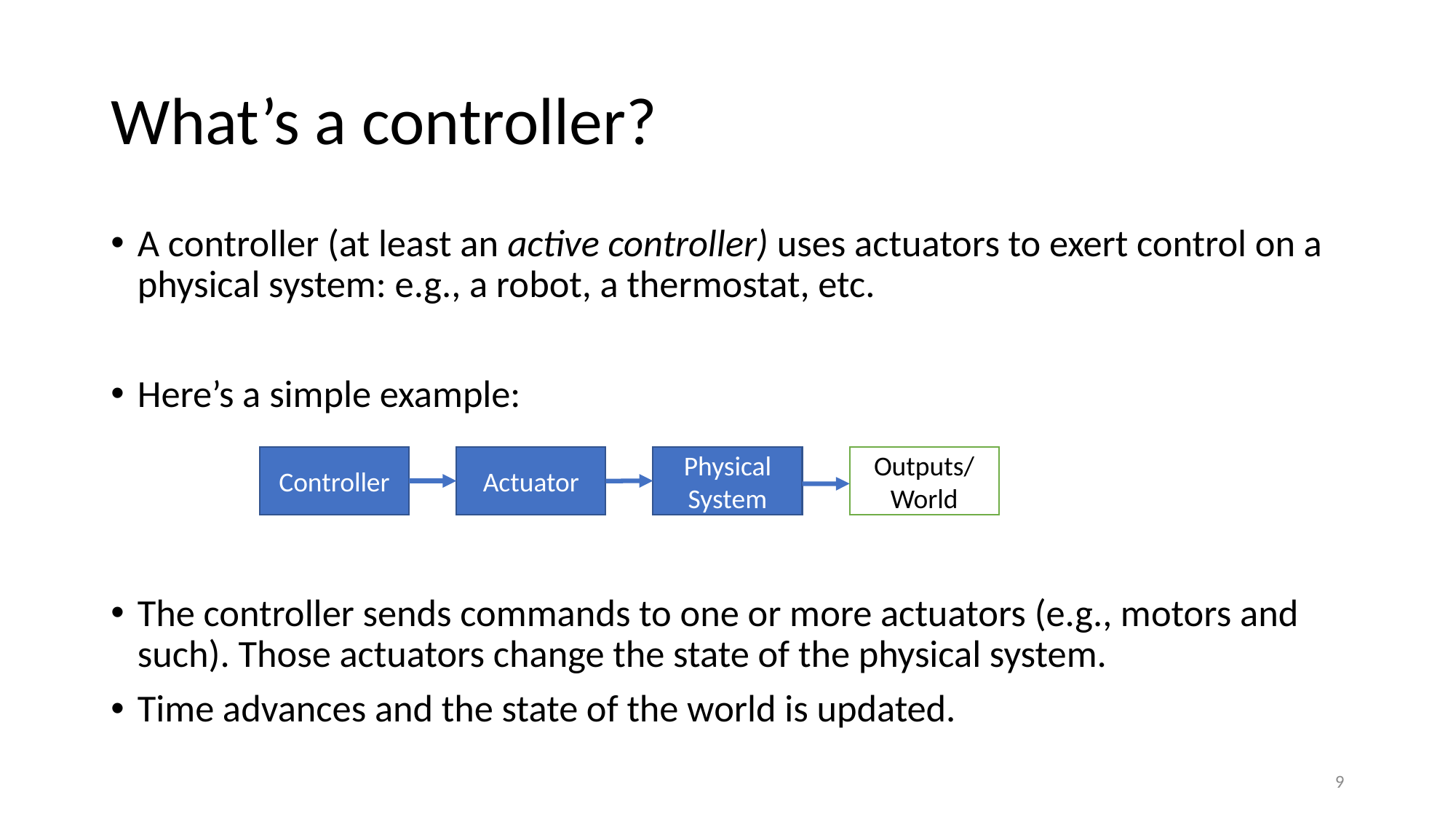

# What’s a controller?
A controller (at least an active controller) uses actuators to exert control on a physical system: e.g., a robot, a thermostat, etc.

Here’s a simple example:

The controller sends commands to one or more actuators (e.g., motors and such). Those actuators change the state of the physical system.
Time advances and the state of the world is updated.

Controller
Actuator
Physical System
Outputs/
World
9